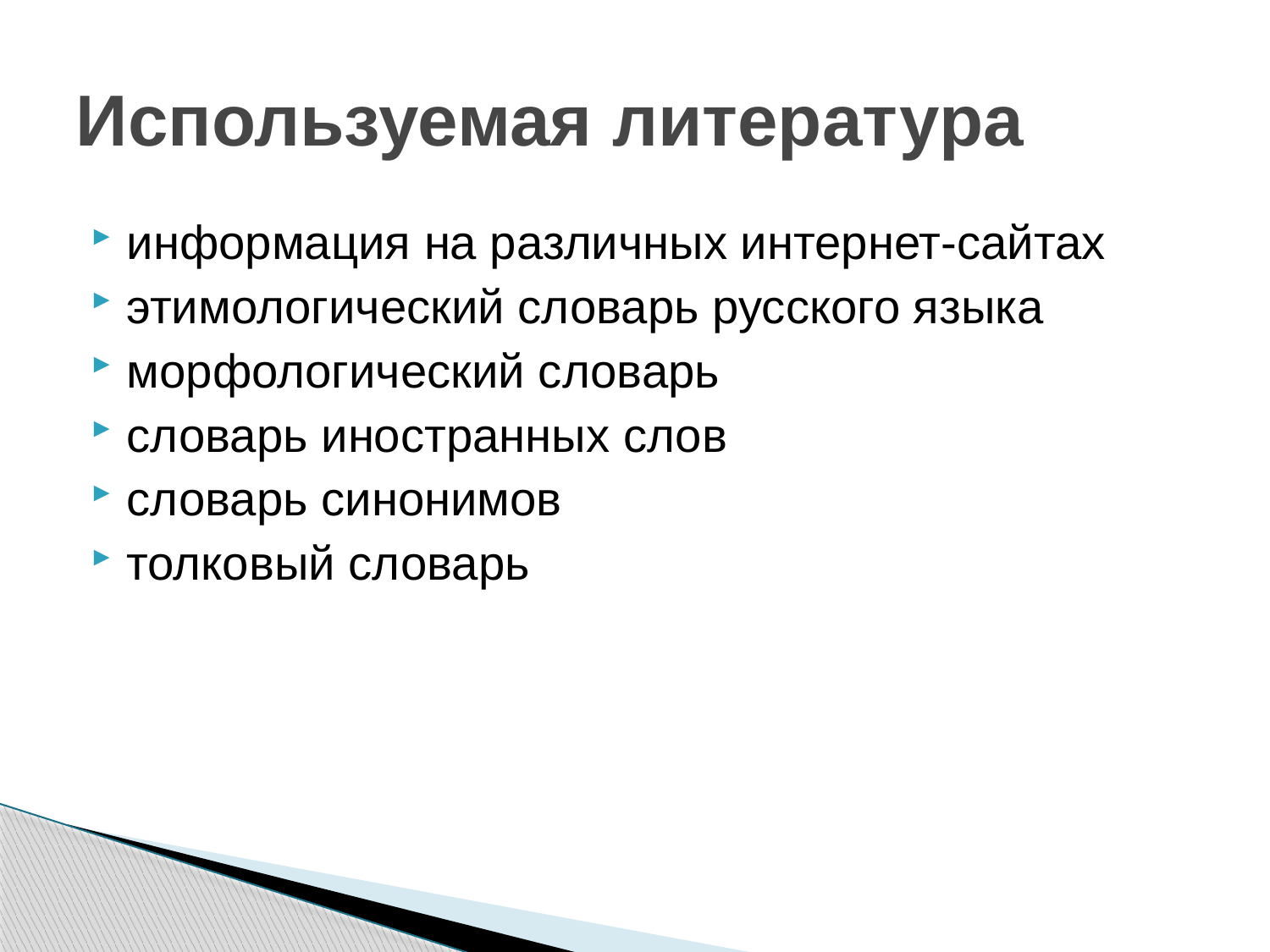

# Используемая литература
информация на различных интернет-сайтах
этимологический словарь русского языка
морфологический словарь
словарь иностранных слов
словарь синонимов
толковый словарь